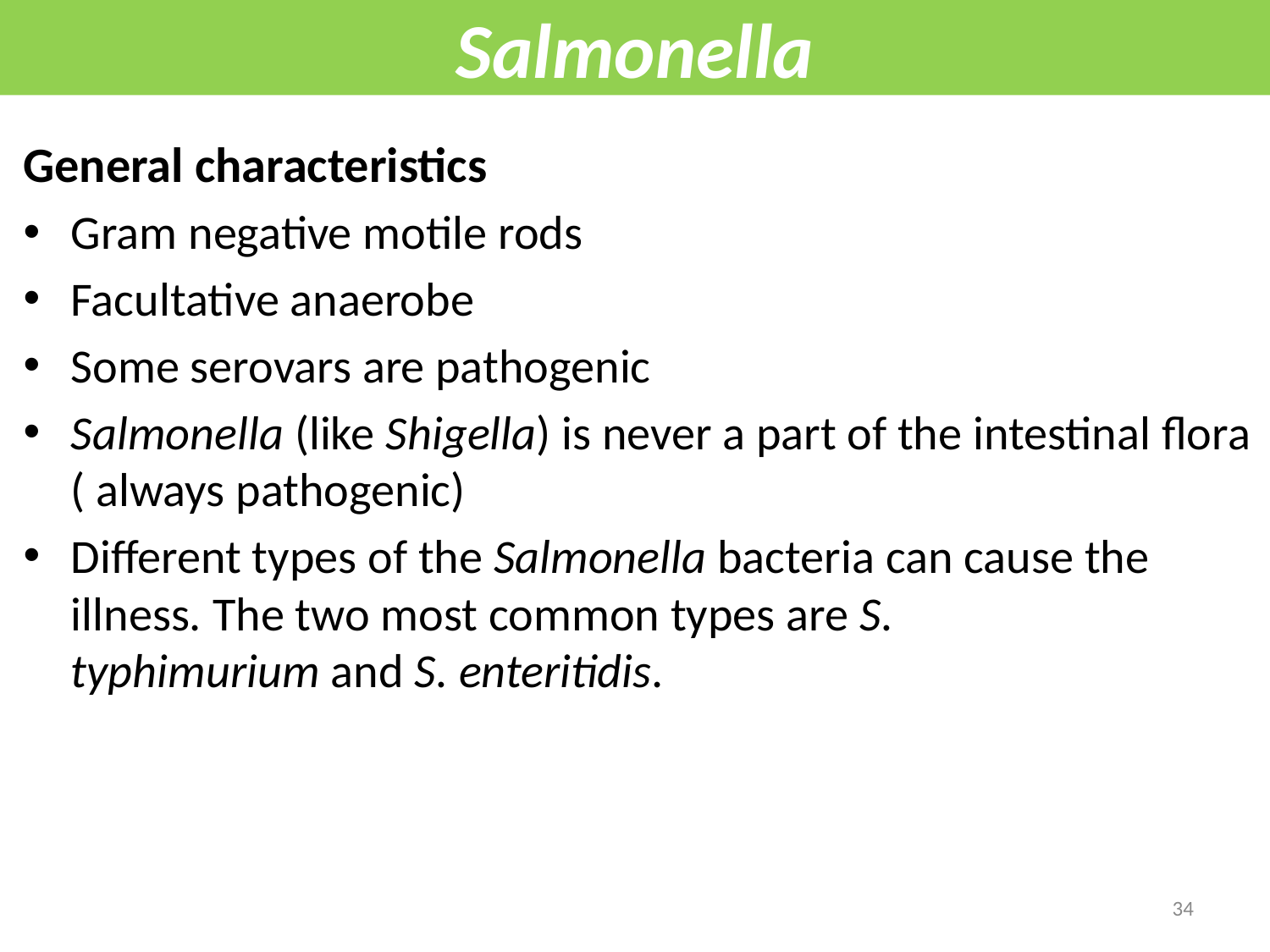

# Salmonella
General characteristics
Gram negative motile rods
Facultative anaerobe
Some serovars are pathogenic
Salmonella (like Shigella) is never a part of the intestinal flora ( always pathogenic)
Different types of the Salmonella bacteria can cause the illness. The two most common types are S. typhimurium and S. enteritidis.

34